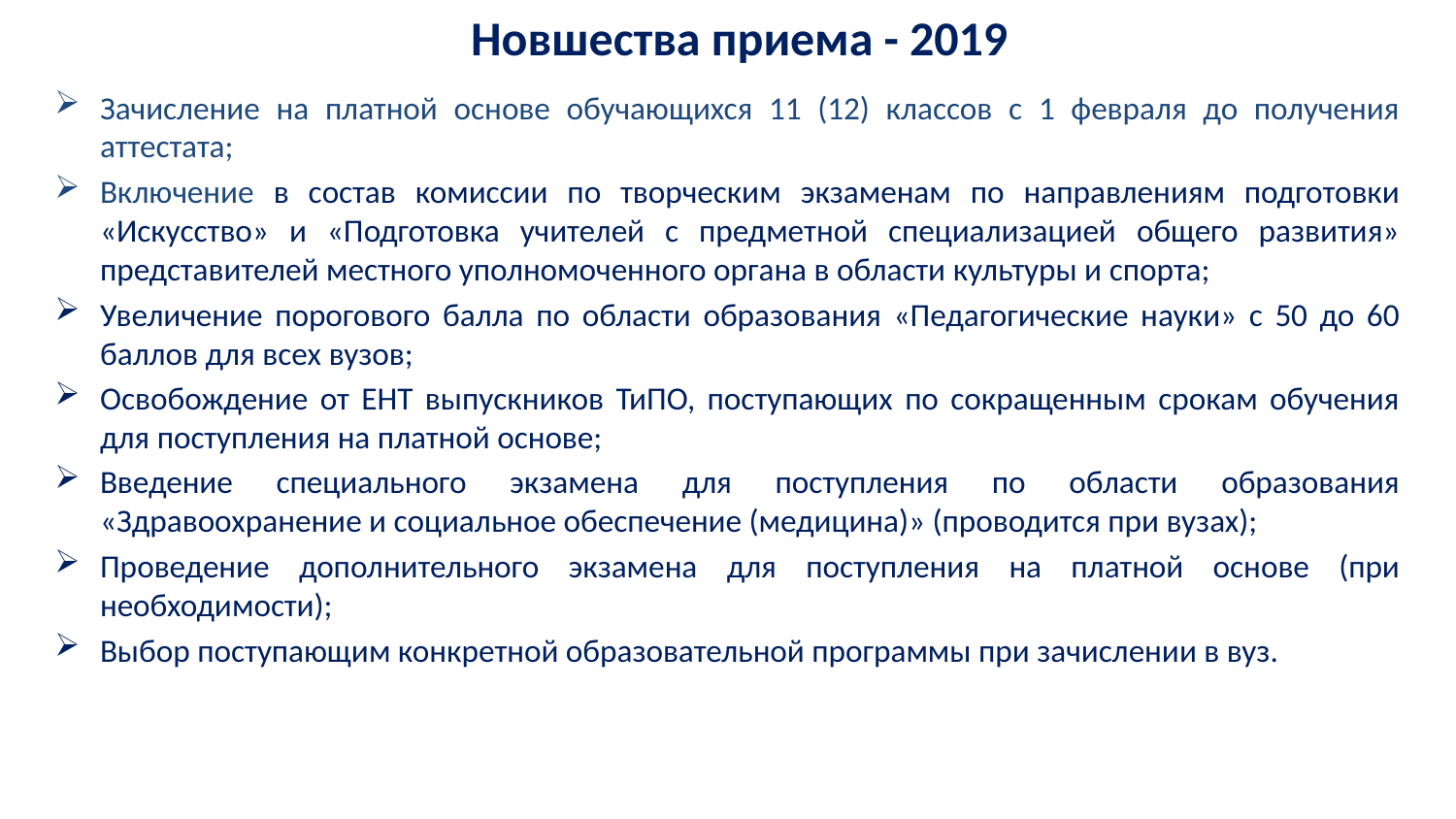

# Новшества приема - 2019
Зачисление на платной основе обучающихся 11 (12) классов с 1 февраля до получения аттестата;
Включение в состав комиссии по творческим экзаменам по направлениям подготовки «Искусство» и «Подготовка учителей с предметной специализацией общего развития» представителей местного уполномоченного органа в области культуры и спорта;
Увеличение порогового балла по области образования «Педагогические науки» с 50 до 60 баллов для всех вузов;
Освобождение от ЕНТ выпускников ТиПО, поступающих по сокращенным срокам обучения для поступления на платной основе;
Введение специального экзамена для поступления по области образования «Здравоохранение и социальное обеспечение (медицина)» (проводится при вузах);
Проведение дополнительного экзамена для поступления на платной основе (при необходимости);
Выбор поступающим конкретной образовательной программы при зачислении в вуз.